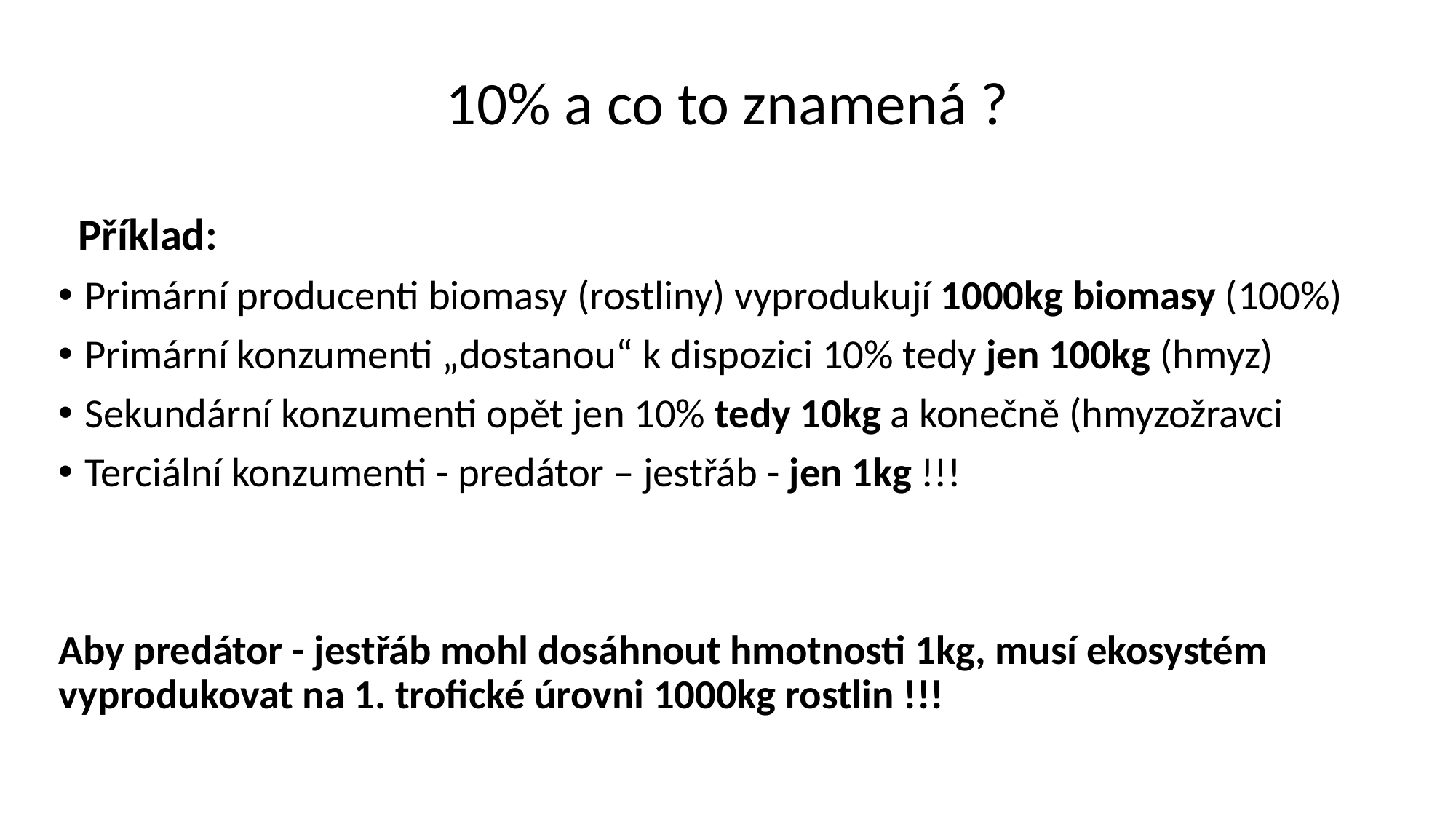

# 10% a co to znamená ?
  Příklad:
Primární producenti biomasy (rostliny) vyprodukují 1000kg biomasy (100%)
Primární konzumenti „dostanou“ k dispozici 10% tedy jen 100kg (hmyz)
Sekundární konzumenti opět jen 10% tedy 10kg a konečně (hmyzožravci
Terciální konzumenti - predátor – jestřáb - jen 1kg !!!

Aby predátor - jestřáb mohl dosáhnout hmotnosti 1kg, musí ekosystém vyprodukovat na 1. trofické úrovni 1000kg rostlin !!!